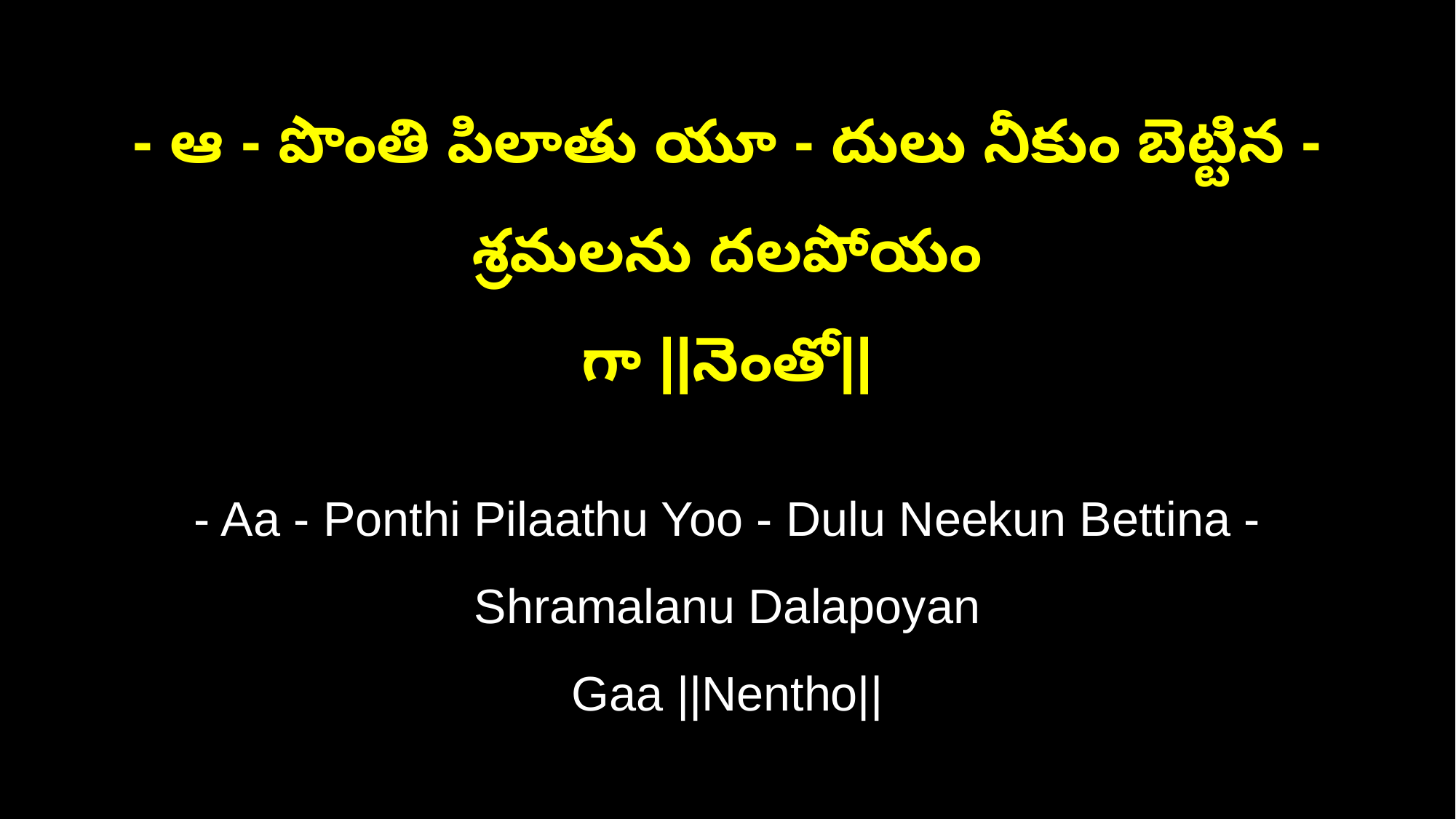

- ఆ - పొంతి పిలాతు యూ - దులు నీకుం బెట్టిన - శ్రమలను దలపోయం
గా ||నెంతో||
- Aa - Ponthi Pilaathu Yoo - Dulu Neekun Bettina - Shramalanu Dalapoyan
Gaa ||Nentho||